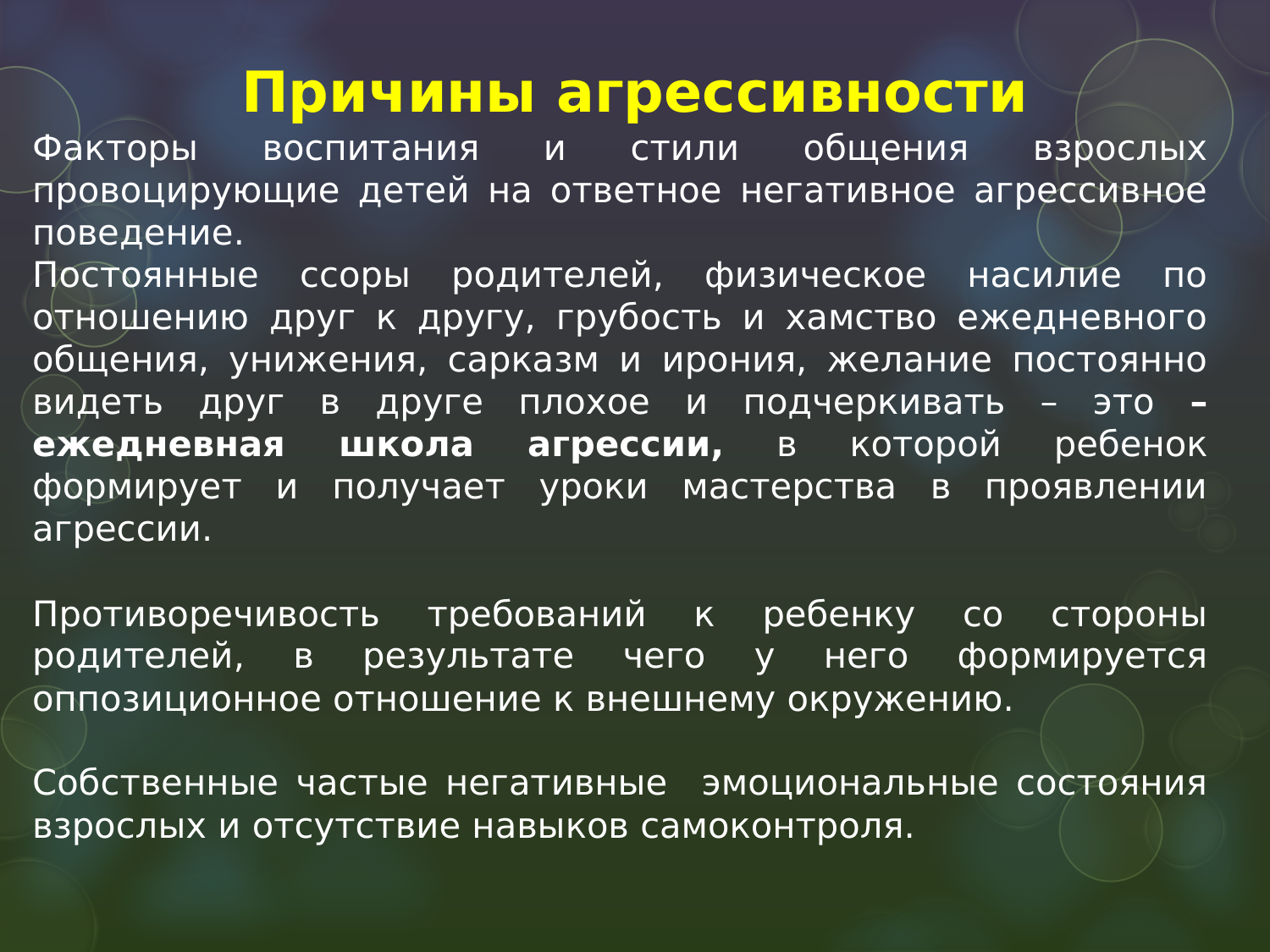

# Причины агрессивности
Факторы воспитания и стили общения взрослых провоцирующие детей на ответное негативное агрессивное поведение.
Постоянные ссоры родителей, физическое насилие по отношению друг к другу, грубость и хамство ежедневного общения, унижения, сарказм и ирония, желание постоянно видеть друг в друге плохое и подчеркивать – это – ежедневная школа агрессии, в которой ребенок формирует и получает уроки мастерства в проявлении агрессии.

Противоречивость требований к ребенку со стороны родителей, в результате чего у него формируется оппозиционное отношение к внешнему окружению.

Собственные частые негативные  эмоциональные состояния взрослых и отсутствие навыков самоконтроля.